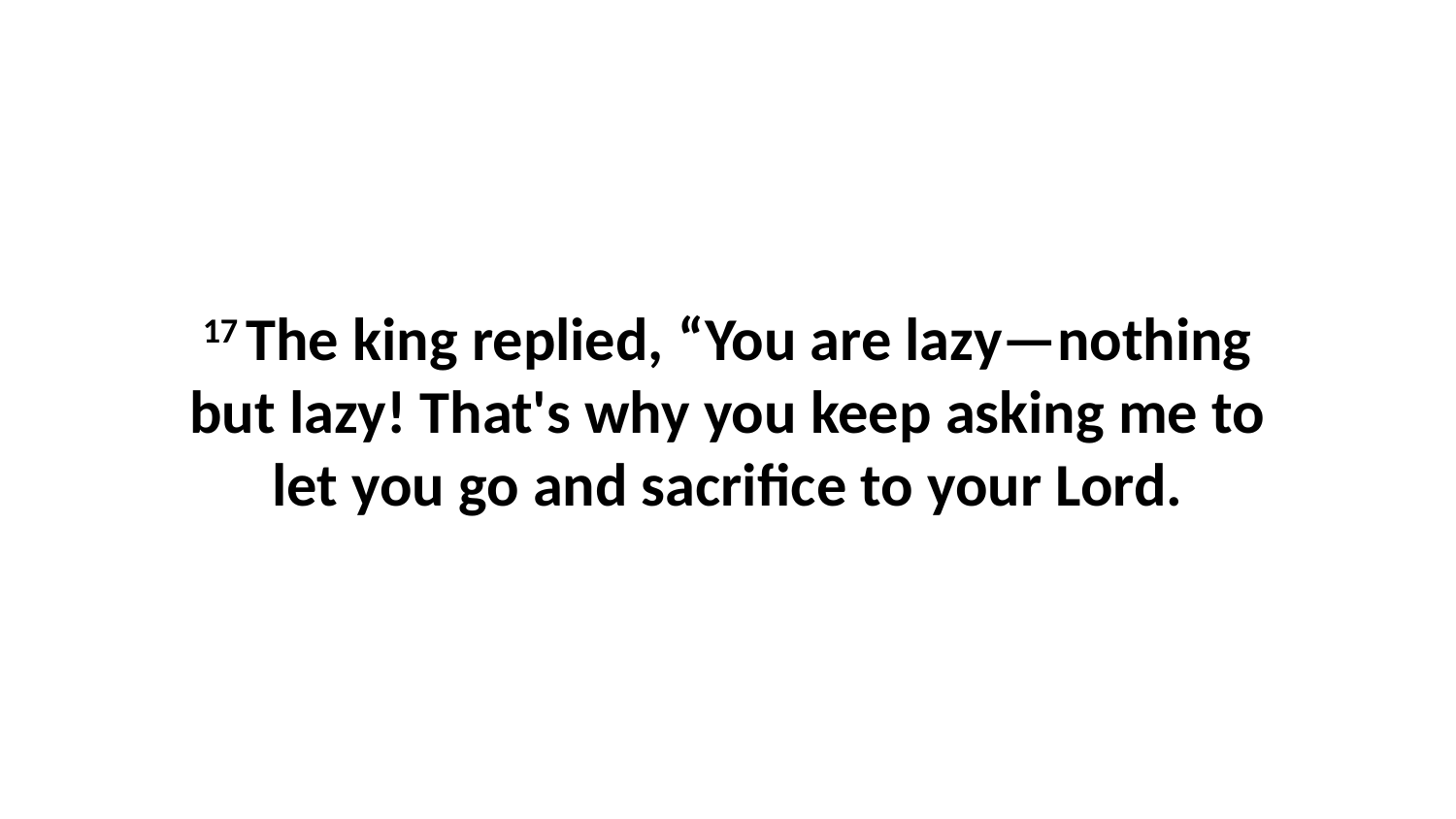

17 The king replied, “You are lazy—nothing but lazy! That's why you keep asking me to let you go and sacrifice to your Lord.